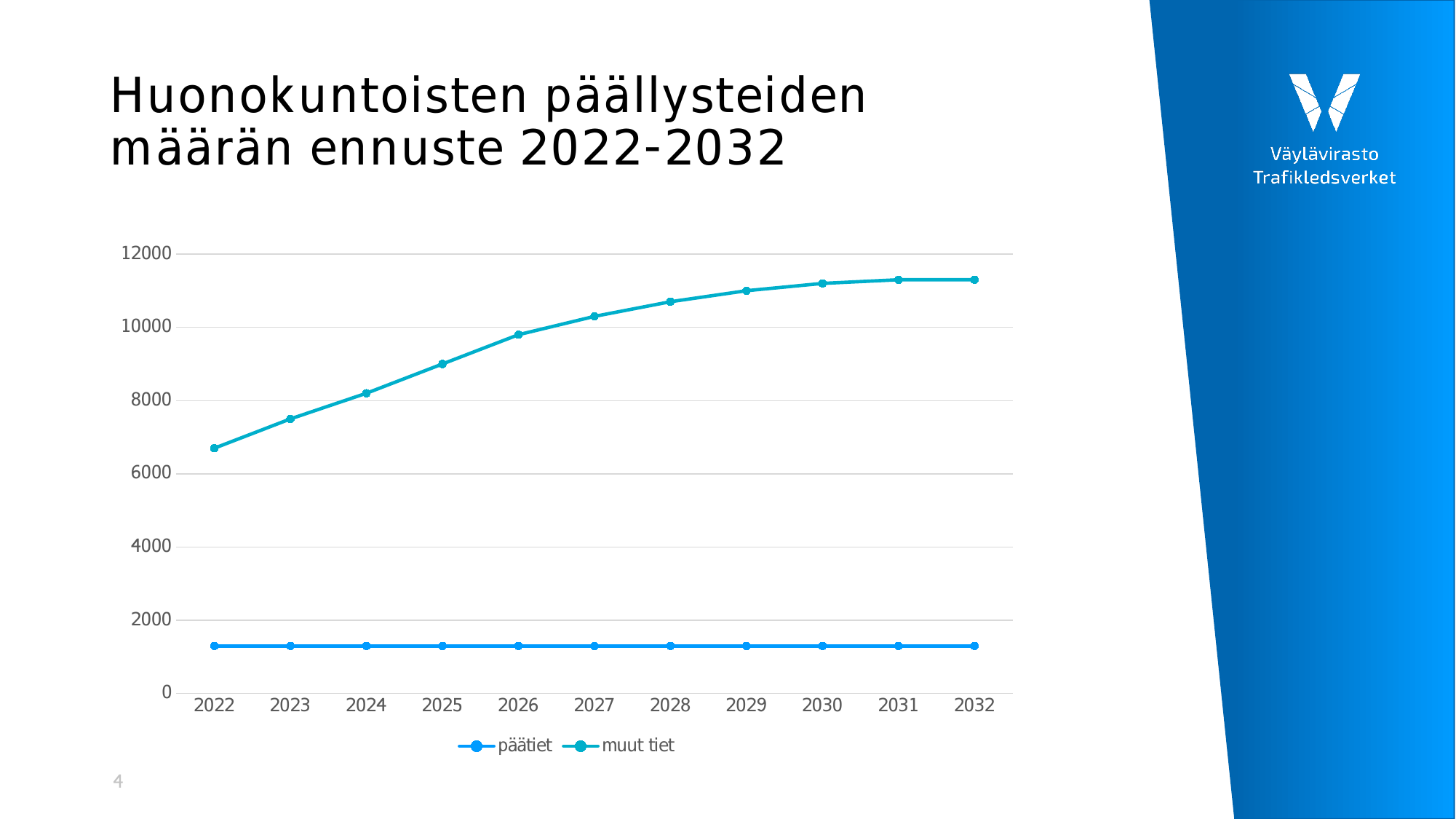

# Huonokuntoisten päällysteiden määrän ennuste 2022-2032

### Chart

| Category | päätiet | muut tiet |
|---|---|---|
| 2022 | 1300.0 | 6700.0 |
| 2023 | 1300.0 | 7500.0 |
| 2024 | 1300.0 | 8200.0 |
| 2025 | 1300.0 | 9000.0 |
| 2026 | 1300.0 | 9800.0 |
| 2027 | 1300.0 | 10300.0 |
| 2028 | 1300.0 | 10700.0 |
| 2029 | 1300.0 | 11000.0 |
| 2030 | 1300.0 | 11200.0 |
| 2031 | 1300.0 | 11300.0 |
| 2032 | 1300.0 | 11300.0 |
4